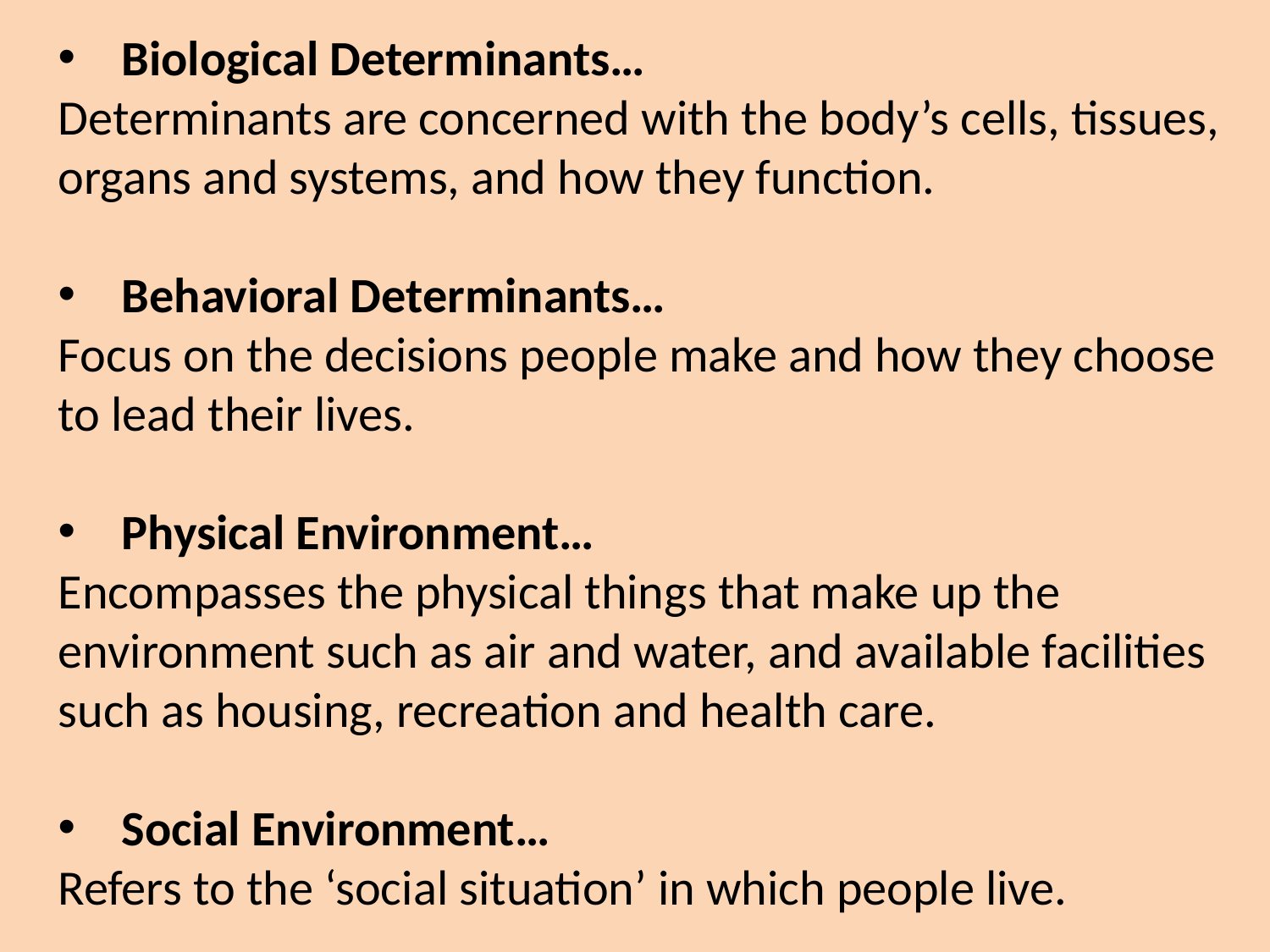

Biological Determinants…
Determinants are concerned with the body’s cells, tissues, organs and systems, and how they function.

Behavioral Determinants…
Focus on the decisions people make and how they choose to lead their lives.

Physical Environment…
Encompasses the physical things that make up the environment such as air and water, and available facilities such as housing, recreation and health care.

Social Environment…
Refers to the ‘social situation’ in which people live.